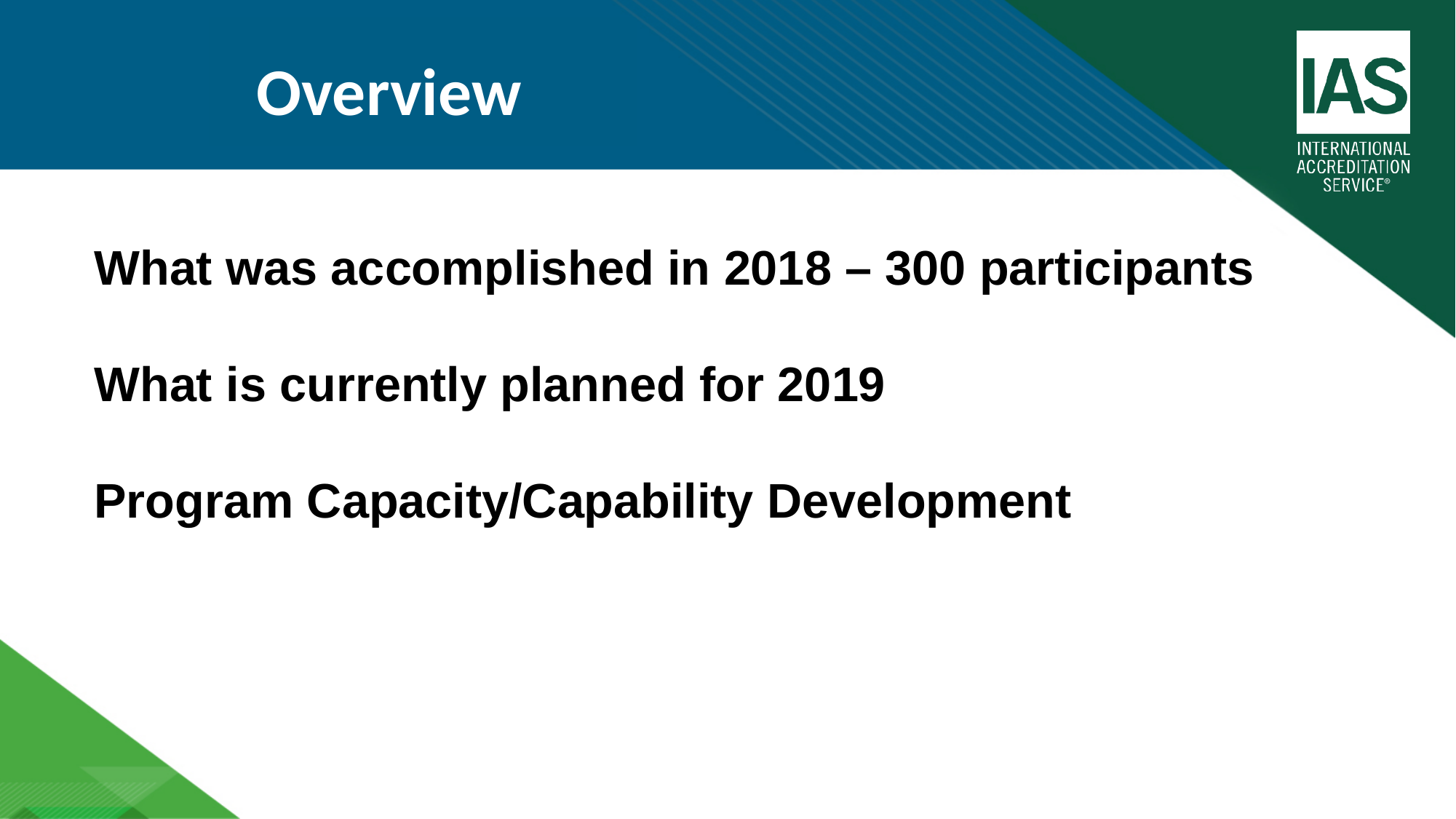

Overview
What was accomplished in 2018 – 300 participants

What is currently planned for 2019

Program Capacity/Capability Development